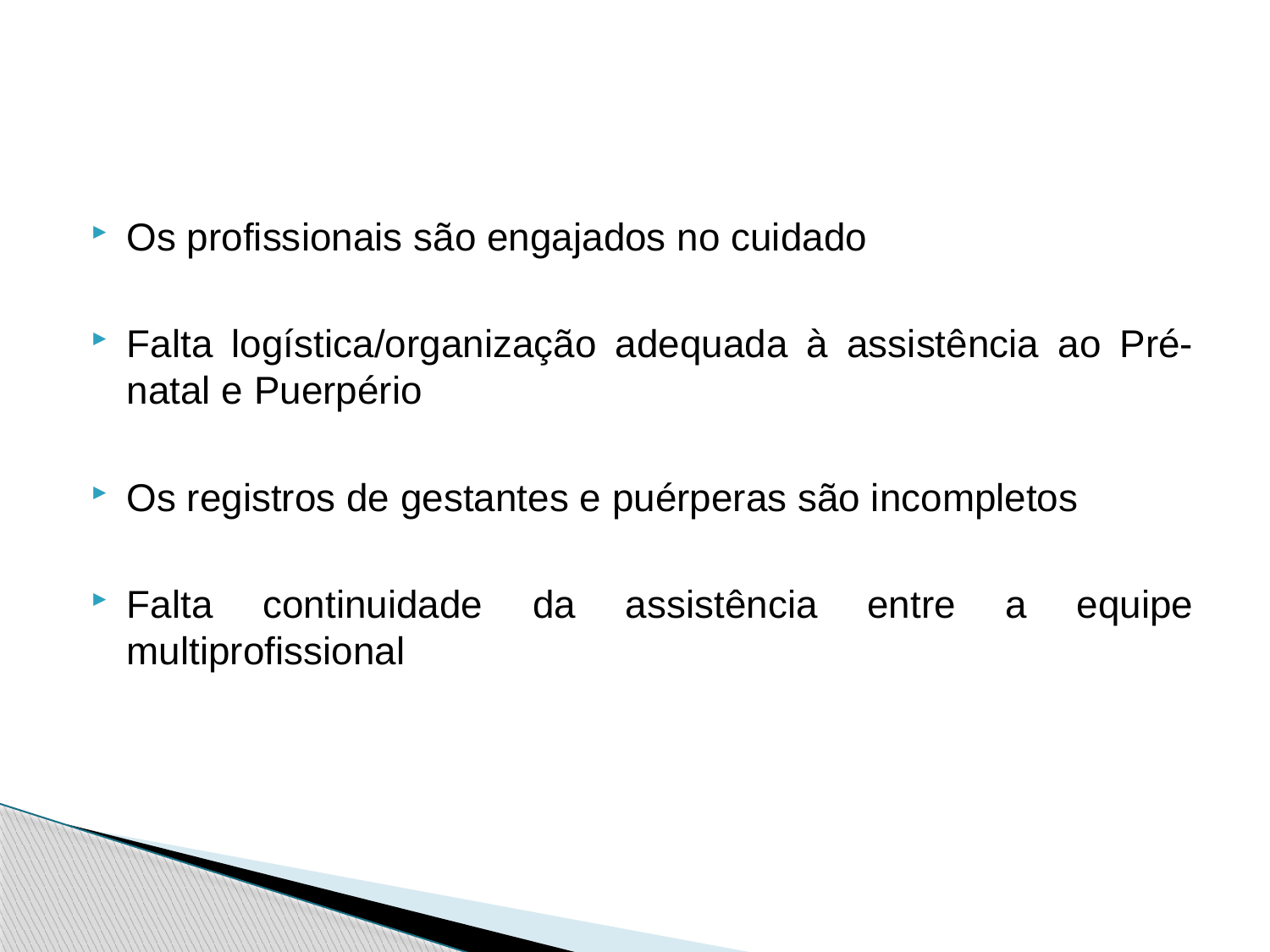

#
Os profissionais são engajados no cuidado

Falta logística/organização adequada à assistência ao Pré-natal e Puerpério

Os registros de gestantes e puérperas são incompletos

Falta continuidade da assistência entre a equipe multiprofissional